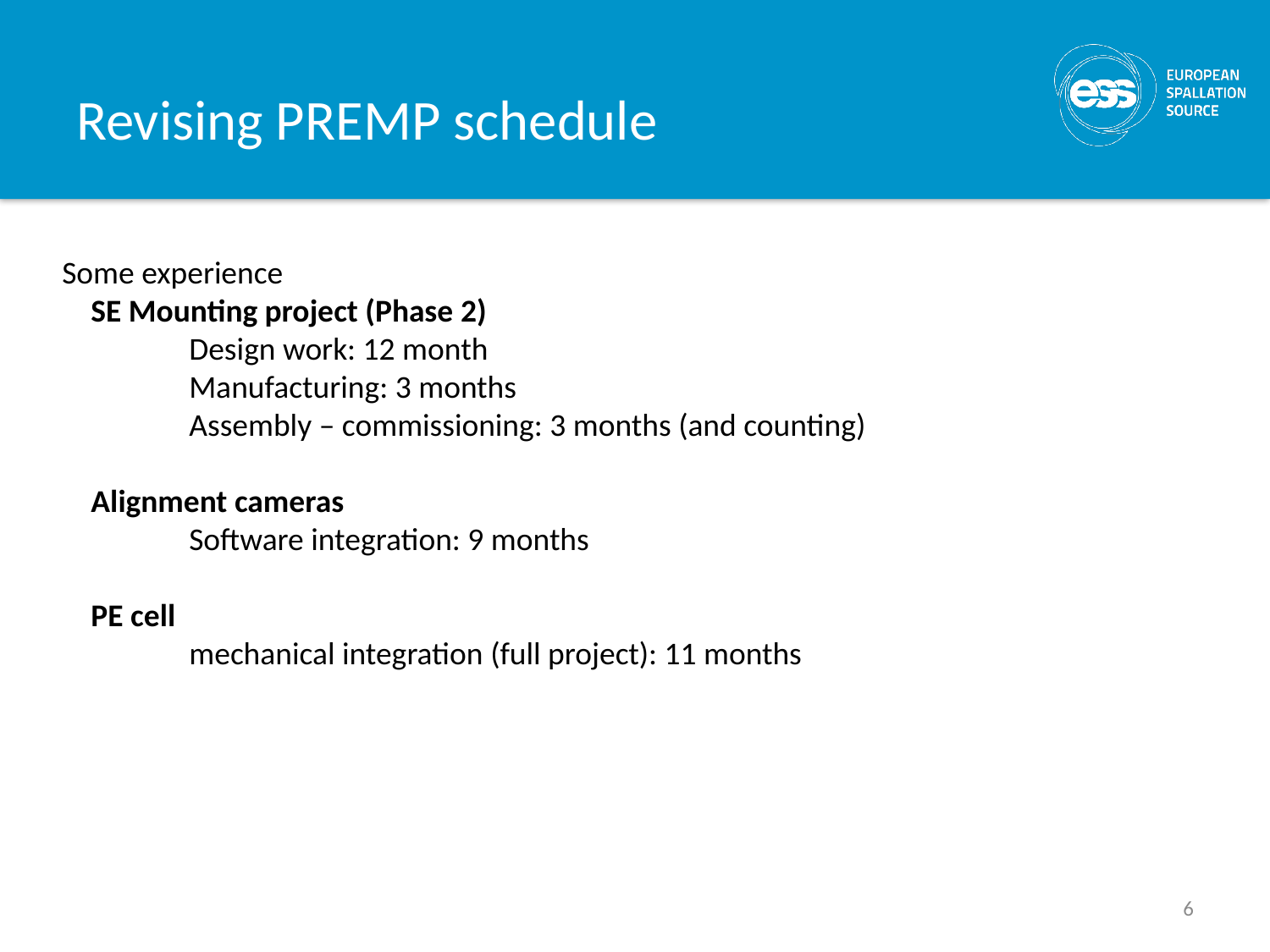

# Revising PREMP schedule
Some experience
    SE Mounting project (Phase 2)
	Design work: 12 month
	Manufacturing: 3 months
	Assembly – commissioning: 3 months (and counting)

    Alignment cameras
	Software integration: 9 months

    PE cell
	mechanical integration (full project): 11 months
6